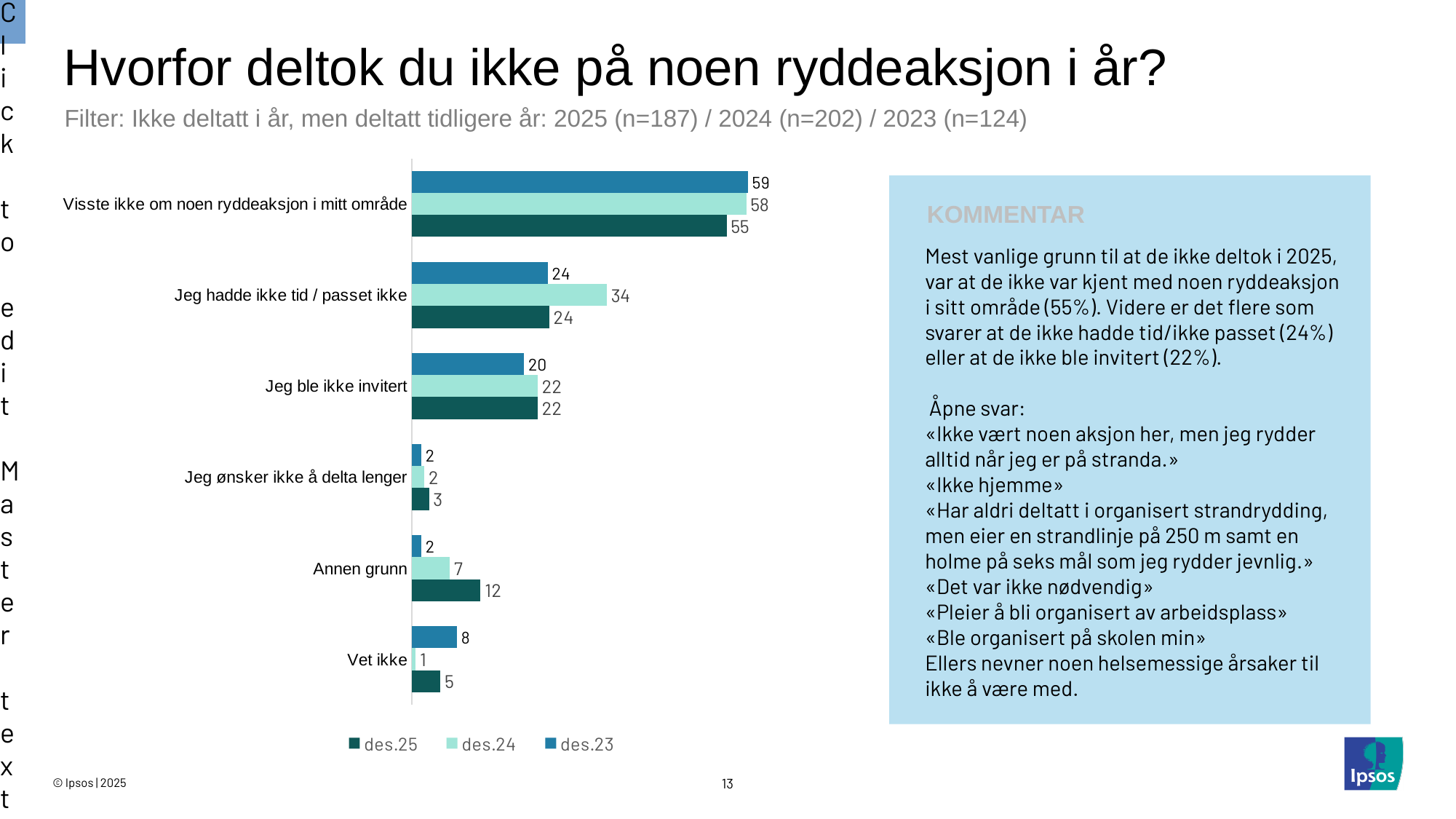

Click to edit Master text styles

# Hvorfor deltok du ikke på noen ryddeaksjon i år?
Filter: Ikke deltatt i år, men deltatt tidligere år: 2025 (n=187) / 2024 (n=202) / 2023 (n=124)

### Chart

| Category | des.23 | des.24 | des.25 |
|---|---|---|---|
| Visste ikke om noen ryddeaksjon i mitt område | 58.6944843388103 | 58.447853389332 | 55.0 |
| Jeg hadde ikke tid / passet ikke | 23.7523320502872 | 34.08606260090876 | 24.0 |
| Jeg ble ikke invitert | 19.6089837472529 | 21.995808599412758 | 22.0 |
| Jeg ønsker ikke å delta lenger | 1.64204223978509 | 2.188745575686818 | 3.0 |
| Annen grunn | 1.65351522246185 | 6.659852315561794 | 12.0 |
| Vet ikke | 7.8947353169134 | 0.653947201150897 | 5.0 |
KOMMENTAR
Mest vanlige grunn til at de ikke deltok i 2025, var at de ikke var kjent med noen ryddeaksjon i sitt område (55%). Videre er det flere som svarer at de ikke hadde tid/ikke passet (24%) eller at de ikke ble invitert (22%).

 Åpne svar:
«Ikke vært noen aksjon her, men jeg rydder alltid når jeg er på stranda.»
«Ikke hjemme»
«Har aldri deltatt i organisert strandrydding, men eier en strandlinje på 250 m samt en holme på seks mål som jeg rydder jevnlig.»
«Det var ikke nødvendig»
«Pleier å bli organisert av arbeidsplass»
«Ble organisert på skolen min»
Ellers nevner noen helsemessige årsaker til ikke å være med.